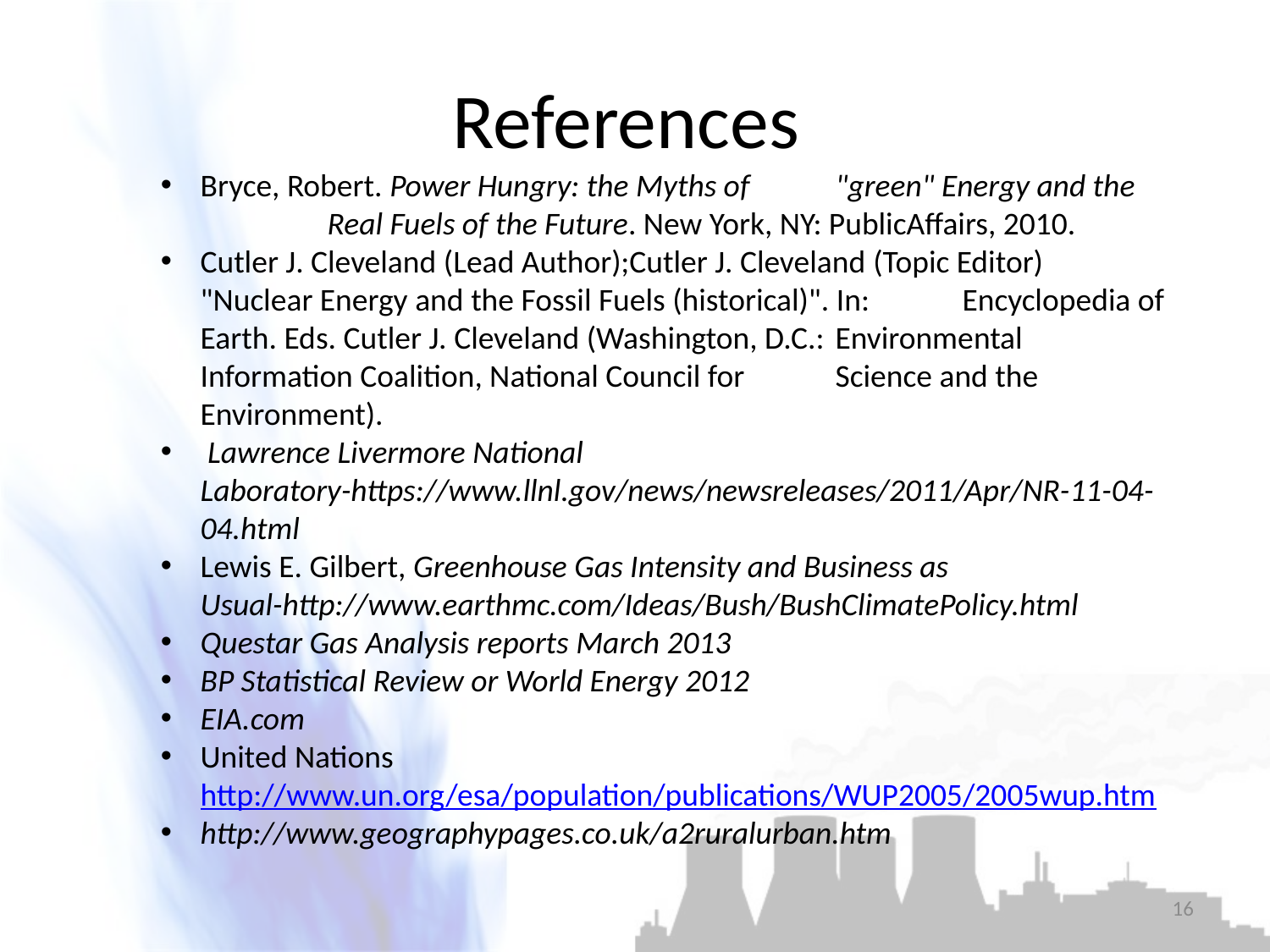

# References
Bryce, Robert. Power Hungry: the Myths of 	"green" Energy and the 	Real Fuels of the Future. New York, NY: PublicAffairs, 2010.
Cutler J. Cleveland (Lead Author);Cutler J. Cleveland (Topic Editor) 	"Nuclear Energy and the Fossil Fuels (historical)". In: 	Encyclopedia of Earth. Eds. Cutler J. Cleveland (Washington, D.C.: 	Environmental Information Coalition, National Council for 	Science and the Environment).
 Lawrence Livermore National Laboratory-https://www.llnl.gov/news/newsreleases/2011/Apr/NR-11-04-04.html
Lewis E. Gilbert, Greenhouse Gas Intensity and Business as Usual-http://www.earthmc.com/Ideas/Bush/BushClimatePolicy.html
Questar Gas Analysis reports March 2013
BP Statistical Review or World Energy 2012
EIA.com
United Nations http://www.un.org/esa/population/publications/WUP2005/2005wup.htm
http://www.geographypages.co.uk/a2ruralurban.htm

16